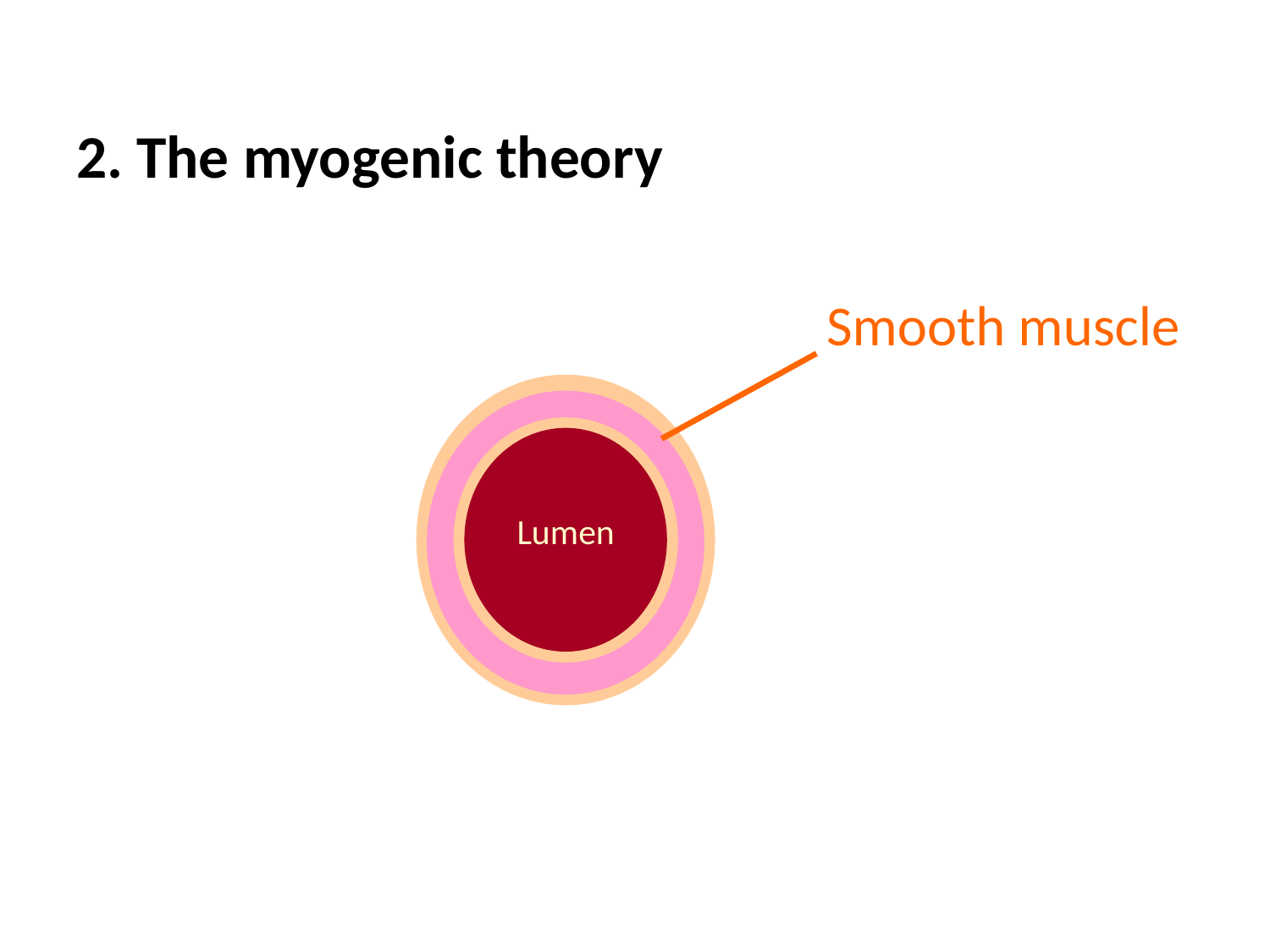

# 2. The myogenic theory
Smooth muscle

Lumen